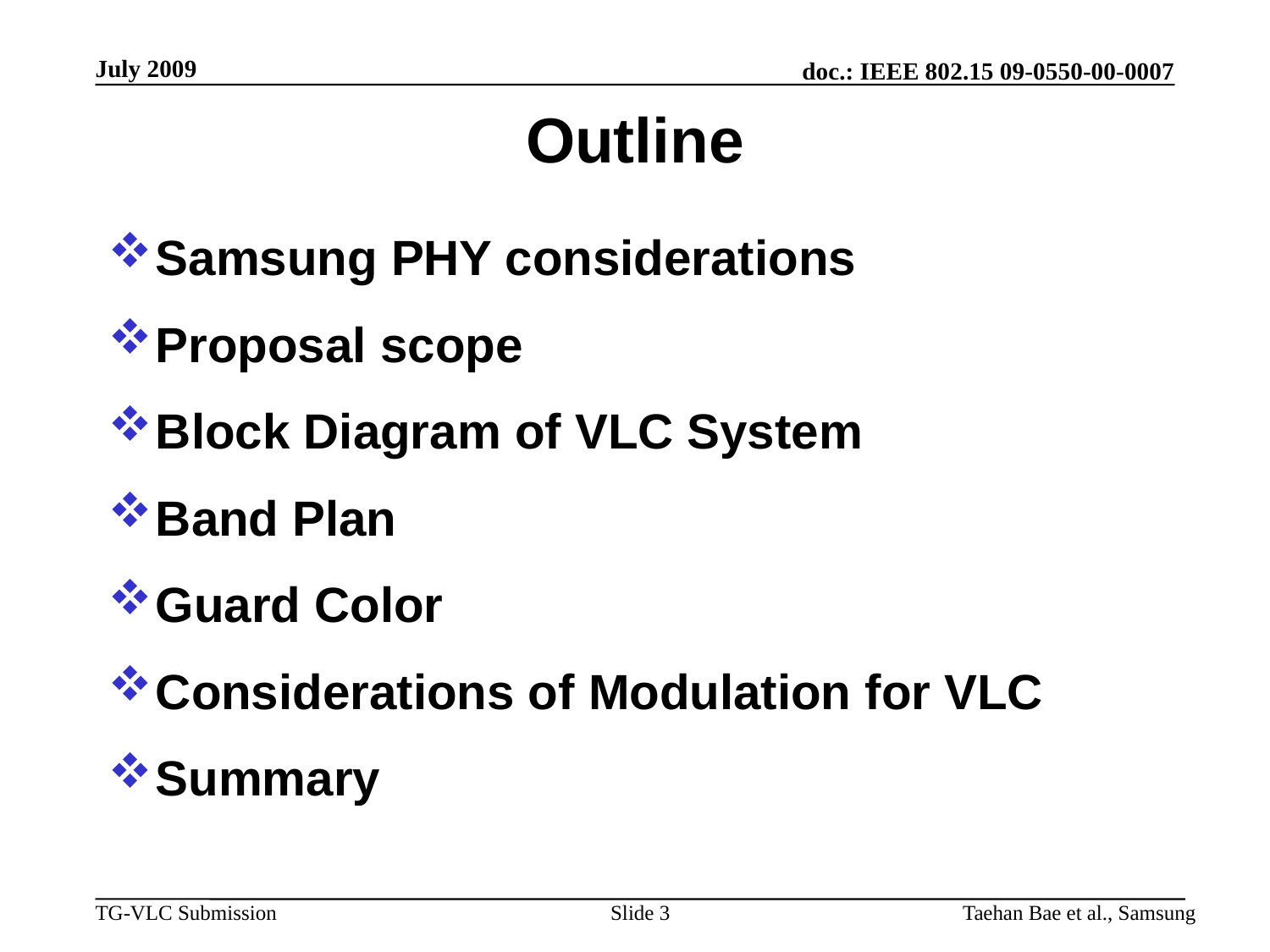

Outline
Samsung PHY considerations
Proposal scope
Block Diagram of VLC System
Band Plan
Guard Color
Considerations of Modulation for VLC
Summary
Slide 3
Taehan Bae et al., Samsung